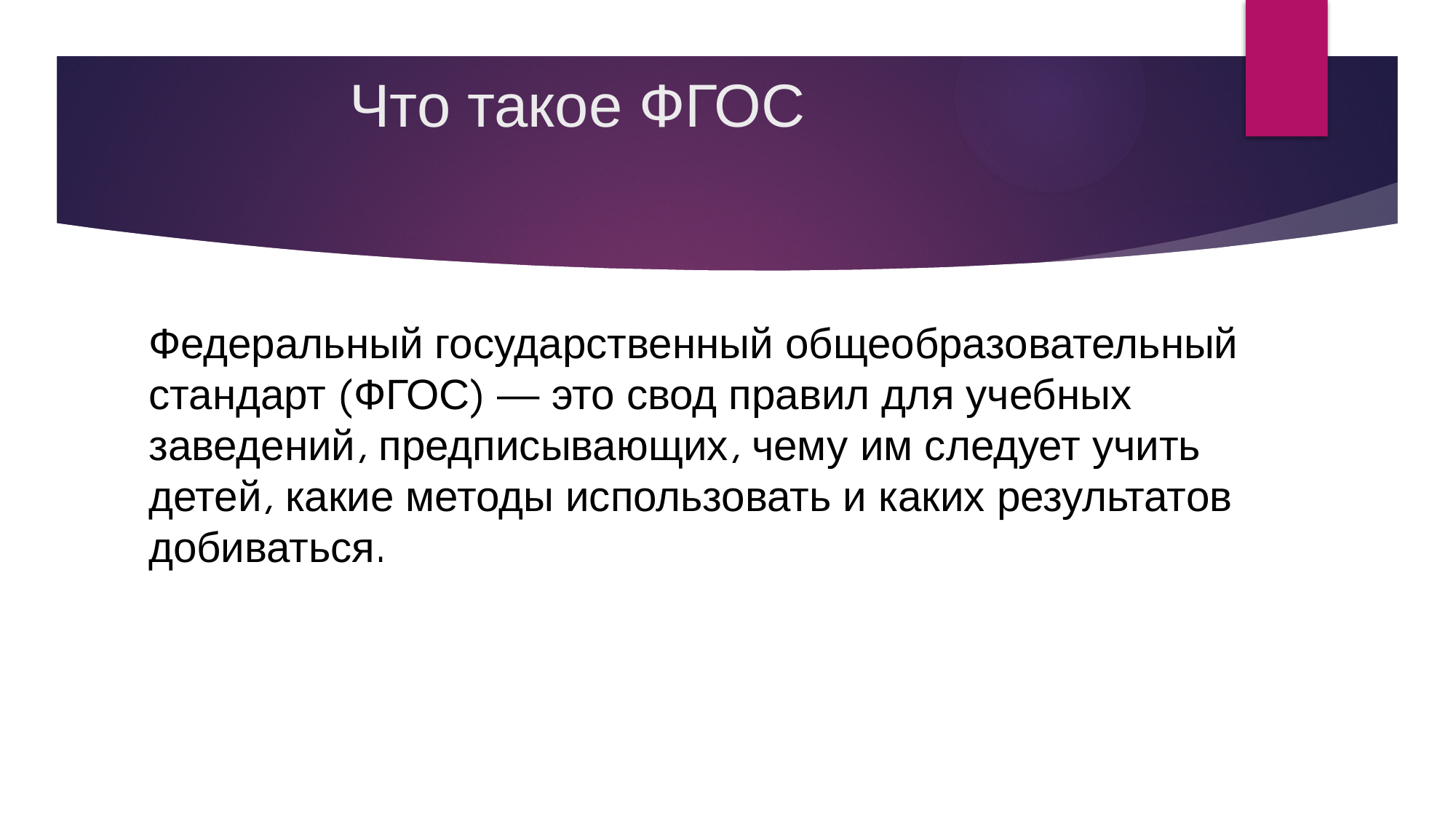

# Что такое ФГОС
Федеральный государственный общеобразовательный стандарт (ФГОС) — это свод правил для учебных заведений, предписывающих, чему им следует учить детей, какие методы использовать и каких результатов добиваться.